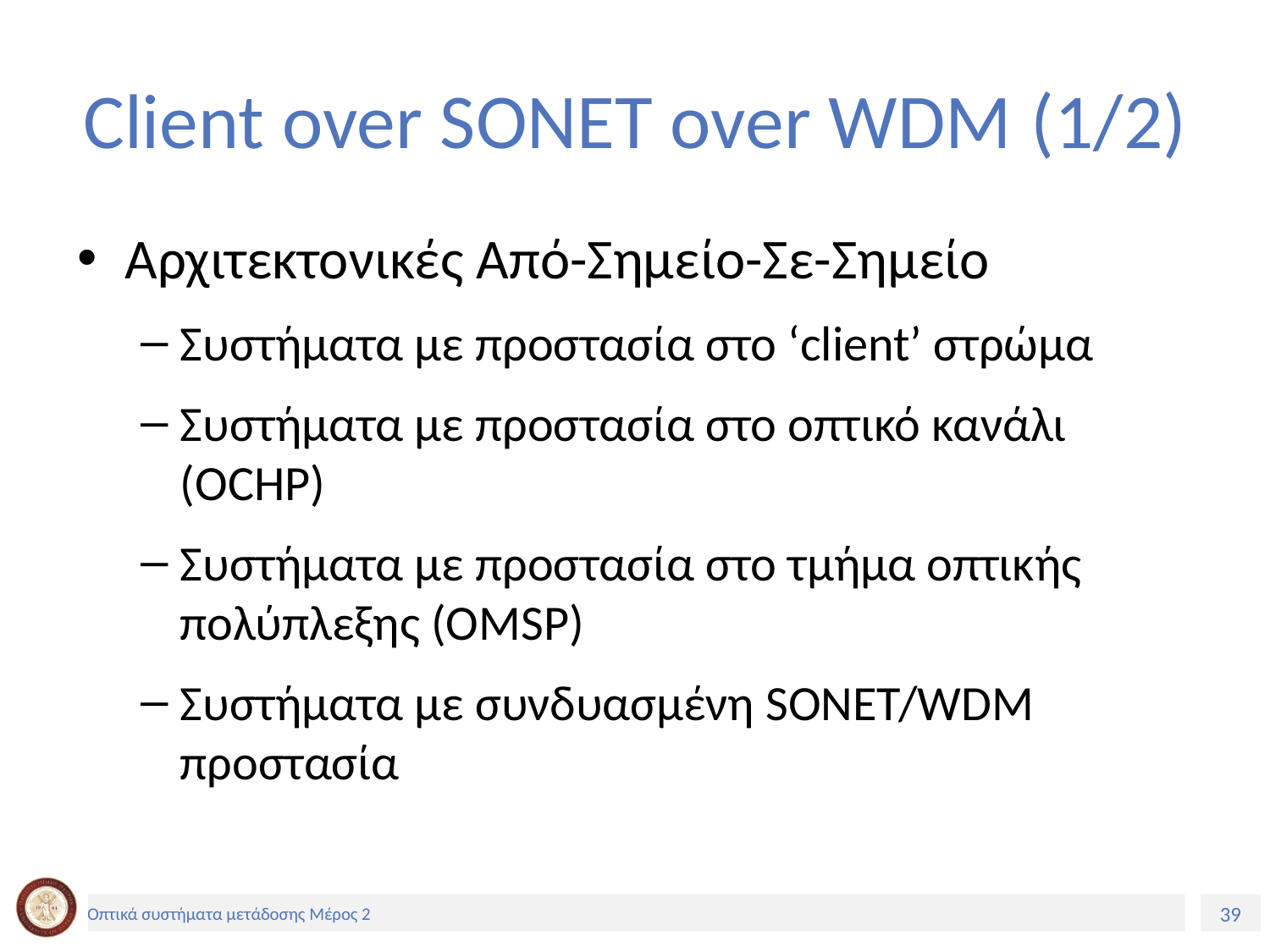

# Client over SONET over WDM (1/2)
Αρχιτεκτονικές Από-Σημείο-Σε-Σημείο
Συστήματα με προστασία στο ‘client’ στρώμα
Συστήματα με προστασία στο οπτικό κανάλι (OCHP)
Συστήματα με προστασία στο τμήμα οπτικής πολύπλεξης (OMSP)
Συστήματα με συνδυασμένη SONET/WDM προστασία